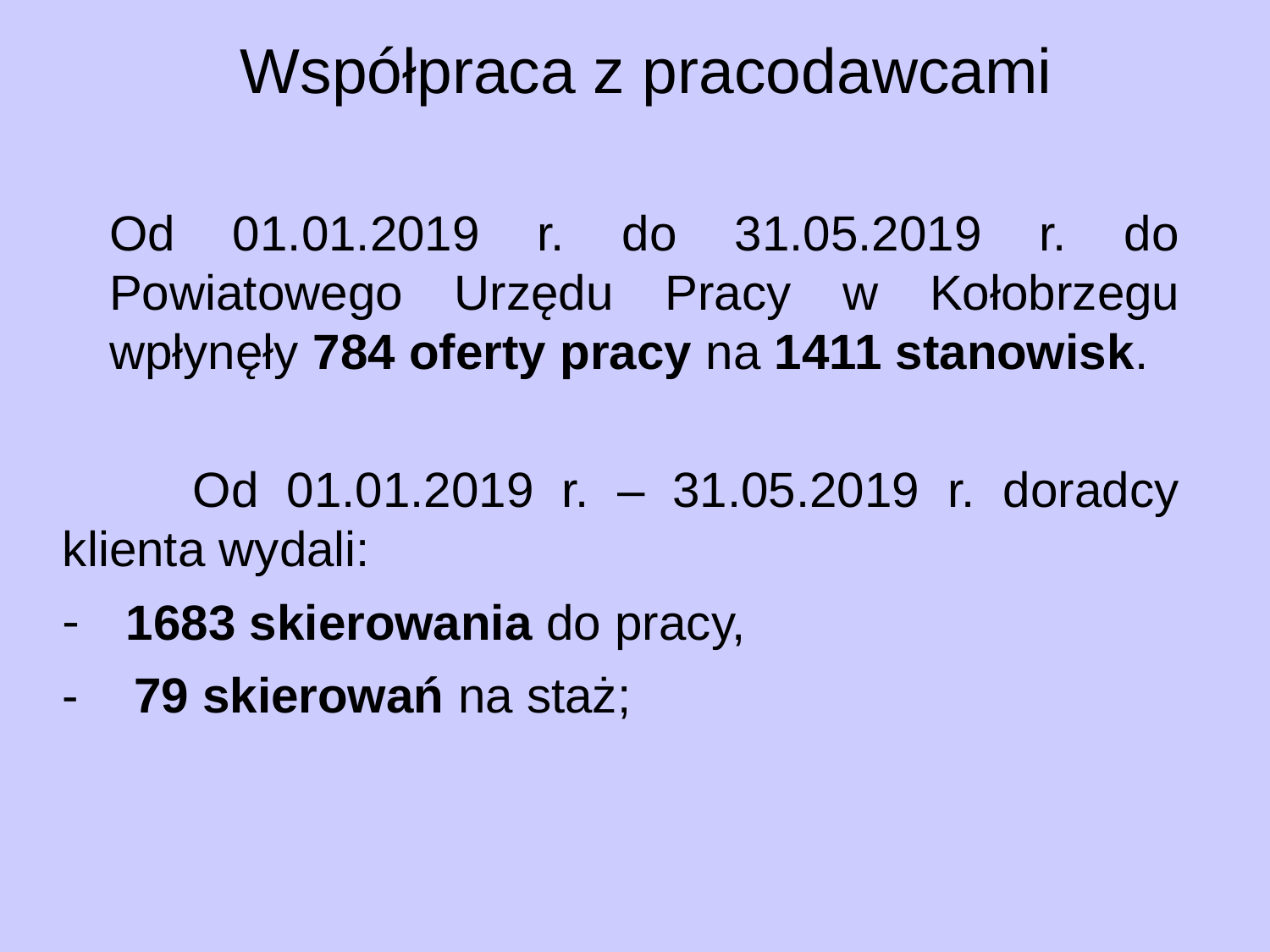

# Współpraca z pracodawcami

	Od 01.01.2019 r. do 31.05.2019 r. do Powiatowego Urzędu Pracy w Kołobrzegu wpłynęły 784 oferty pracy na 1411 stanowisk.

     Od 01.01.2019 r. – 31.05.2019 r. doradcy klienta wydali:
1683 skierowania do pracy,
-    79 skierowań na staż;